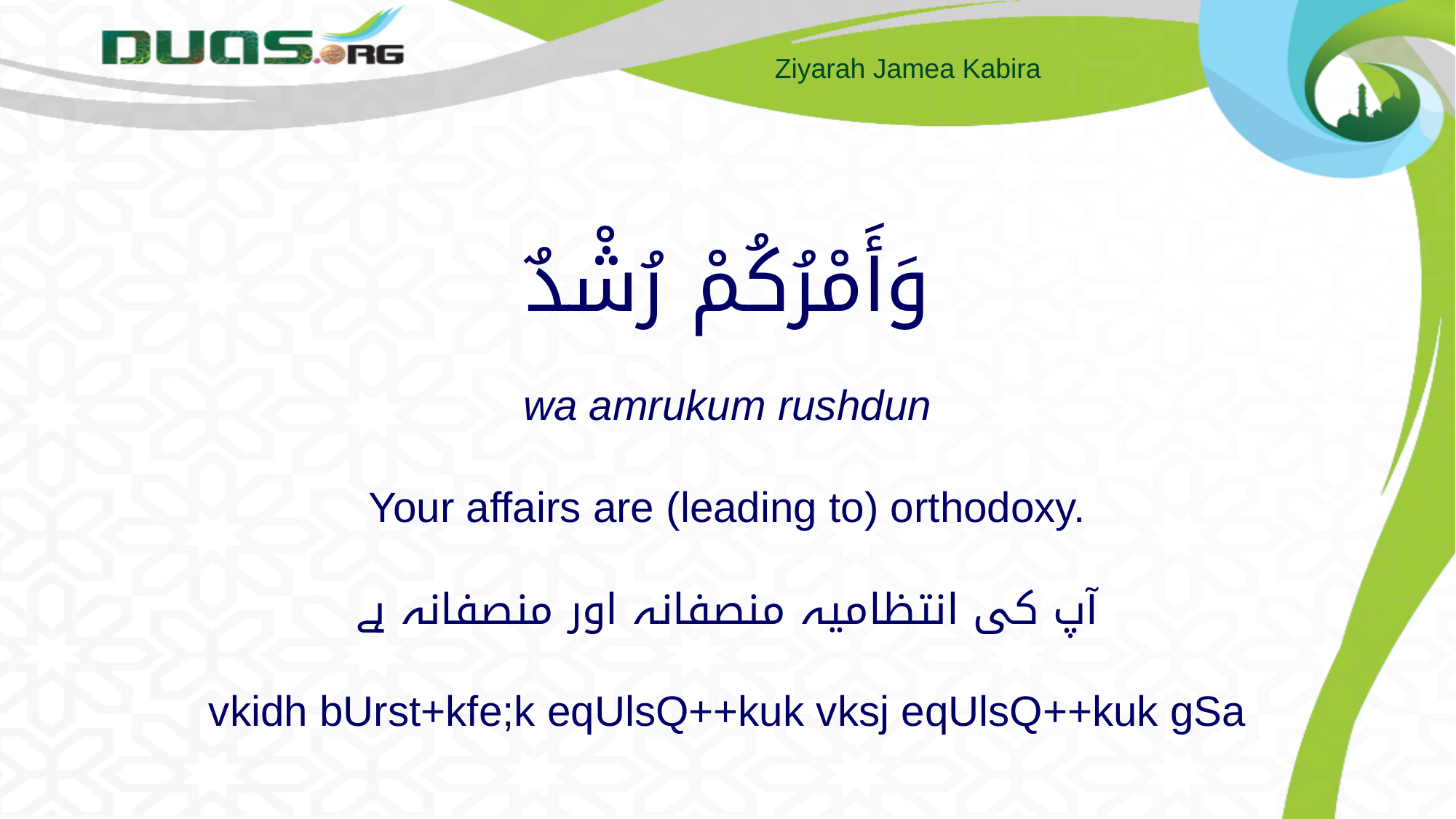

# وَأَمْرُكُمْ رُشْدٌ wa amrukum rushdun Your affairs are (leading to) orthodoxy. آپ کی انتظامیہ منصفانہ اور منصفانہ ہے vkidh bUrst+kfe;k eqUlsQ++kuk vksj eqUlsQ++kuk gSa